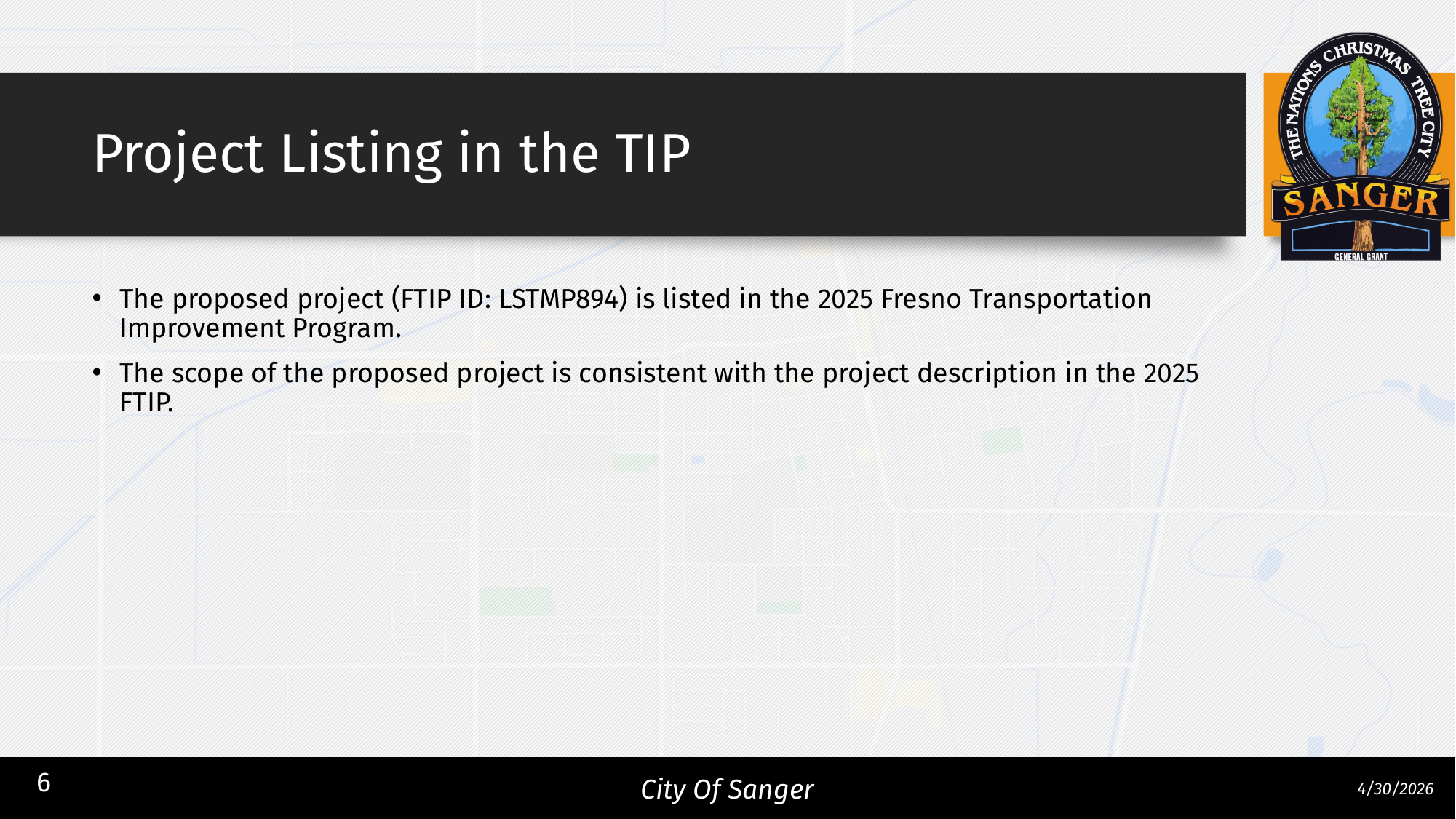

# Project Listing in the TIP
The proposed project (FTIP ID: LSTMP894) is listed in the 2025 Fresno Transportation Improvement Program.
The scope of the proposed project is consistent with the project description in the 2025 FTIP.
6
City Of Sanger
4/30/2026